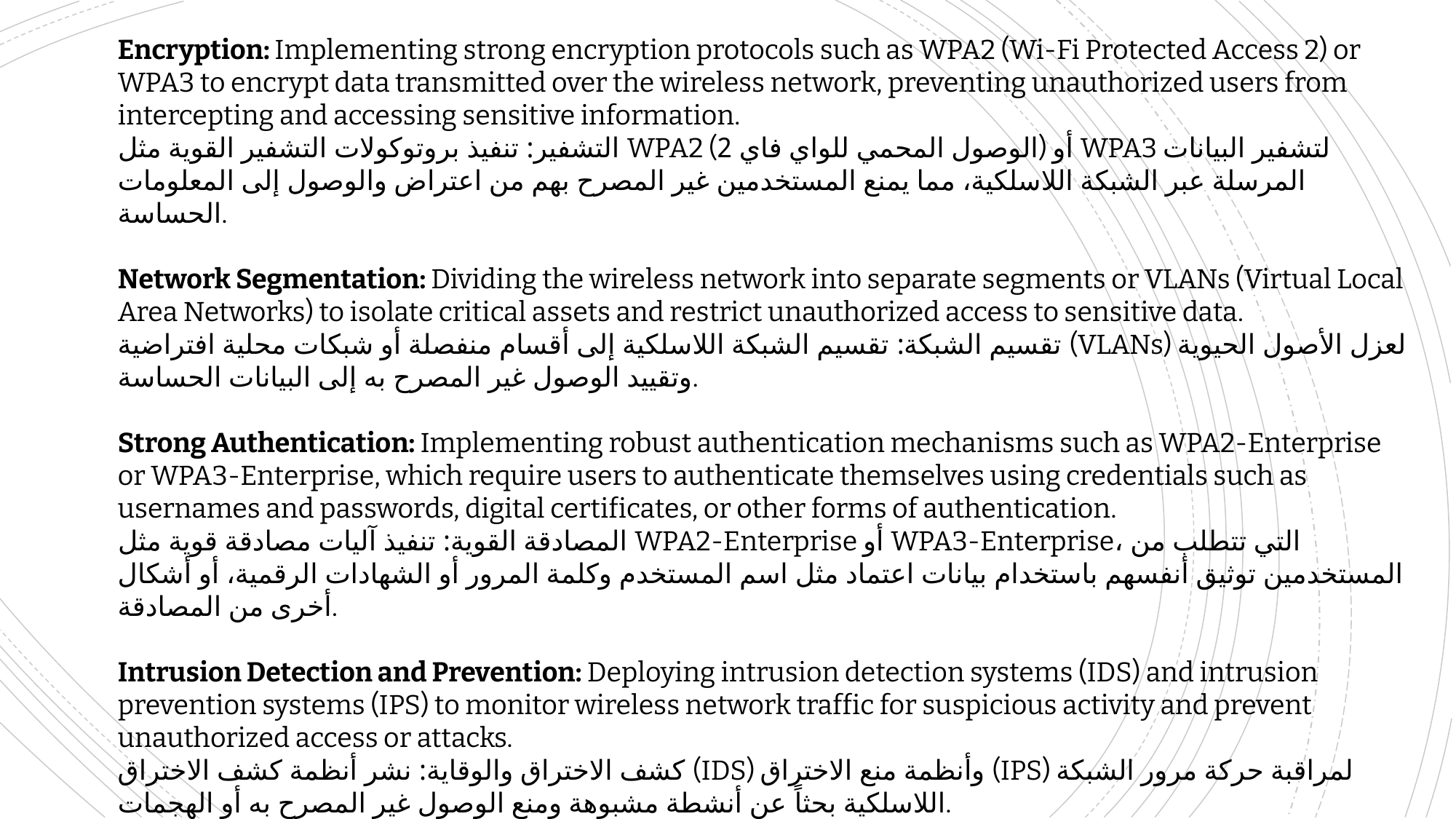

Encryption: Implementing strong encryption protocols such as WPA2 (Wi-Fi Protected Access 2) or WPA3 to encrypt data transmitted over the wireless network, preventing unauthorized users from intercepting and accessing sensitive information.
التشفير: تنفيذ بروتوكولات التشفير القوية مثل WPA2 (الوصول المحمي للواي فاي 2) أو WPA3 لتشفير البيانات المرسلة عبر الشبكة اللاسلكية، مما يمنع المستخدمين غير المصرح بهم من اعتراض والوصول إلى المعلومات الحساسة.

Network Segmentation: Dividing the wireless network into separate segments or VLANs (Virtual Local Area Networks) to isolate critical assets and restrict unauthorized access to sensitive data.
تقسيم الشبكة: تقسيم الشبكة اللاسلكية إلى أقسام منفصلة أو شبكات محلية افتراضية (VLANs) لعزل الأصول الحيوية وتقييد الوصول غير المصرح به إلى البيانات الحساسة.

Strong Authentication: Implementing robust authentication mechanisms such as WPA2-Enterprise or WPA3-Enterprise, which require users to authenticate themselves using credentials such as usernames and passwords, digital certificates, or other forms of authentication.
المصادقة القوية: تنفيذ آليات مصادقة قوية مثل WPA2-Enterprise أو WPA3-Enterprise، التي تتطلب من المستخدمين توثيق أنفسهم باستخدام بيانات اعتماد مثل اسم المستخدم وكلمة المرور أو الشهادات الرقمية، أو أشكال أخرى من المصادقة.

Intrusion Detection and Prevention: Deploying intrusion detection systems (IDS) and intrusion prevention systems (IPS) to monitor wireless network traffic for suspicious activity and prevent unauthorized access or attacks.
كشف الاختراق والوقاية: نشر أنظمة كشف الاختراق (IDS) وأنظمة منع الاختراق (IPS) لمراقبة حركة مرور الشبكة اللاسلكية بحثاً عن أنشطة مشبوهة ومنع الوصول غير المصرح به أو الهجمات.